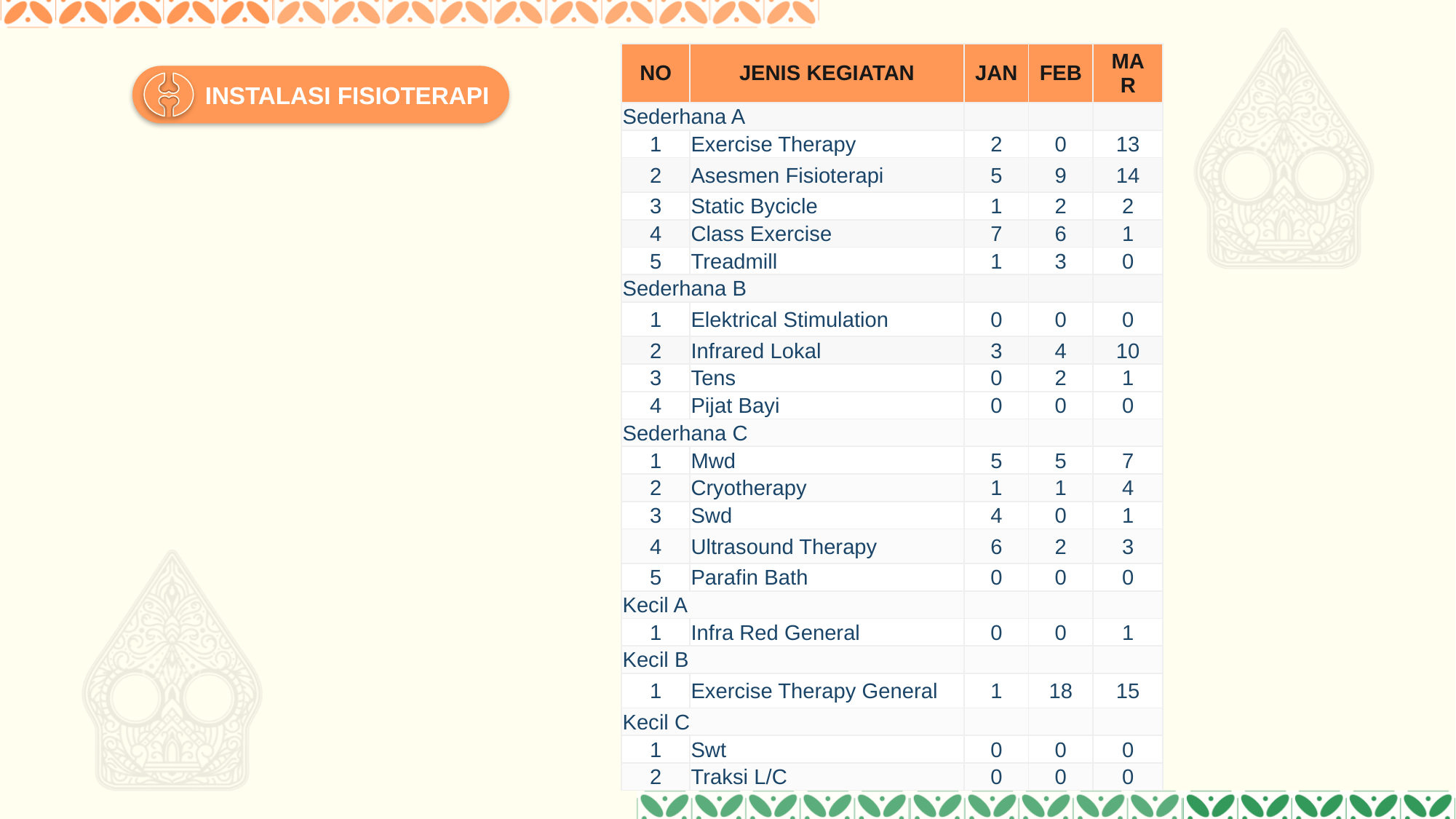

| NO | JENIS KEGIATAN | JAN | FEB | MAR |
| --- | --- | --- | --- | --- |
| Sederhana A |  |  |  |  |
| 1 | Exercise Therapy | 2 | 0 | 13 |
| 2 | Asesmen Fisioterapi | 5 | 9 | 14 |
| 3 | Static Bycicle | 1 | 2 | 2 |
| 4 | Class Exercise | 7 | 6 | 1 |
| 5 | Treadmill | 1 | 3 | 0 |
| Sederhana B |  |  |  |  |
| 1 | Elektrical Stimulation | 0 | 0 | 0 |
| 2 | Infrared Lokal | 3 | 4 | 10 |
| 3 | Tens | 0 | 2 | 1 |
| 4 | Pijat Bayi | 0 | 0 | 0 |
| Sederhana C |  |  |  |  |
| 1 | Mwd | 5 | 5 | 7 |
| 2 | Cryotherapy | 1 | 1 | 4 |
| 3 | Swd | 4 | 0 | 1 |
| 4 | Ultrasound Therapy | 6 | 2 | 3 |
| 5 | Parafin Bath | 0 | 0 | 0 |
| Kecil A |  |  |  |  |
| 1 | Infra Red General | 0 | 0 | 1 |
| Kecil B |  |  |  |  |
| 1 | Exercise Therapy General | 1 | 18 | 15 |
| Kecil C |  |  |  |  |
| 1 | Swt | 0 | 0 | 0 |
| 2 | Traksi L/C | 0 | 0 | 0 |
INSTALASI FISIOTERAPI